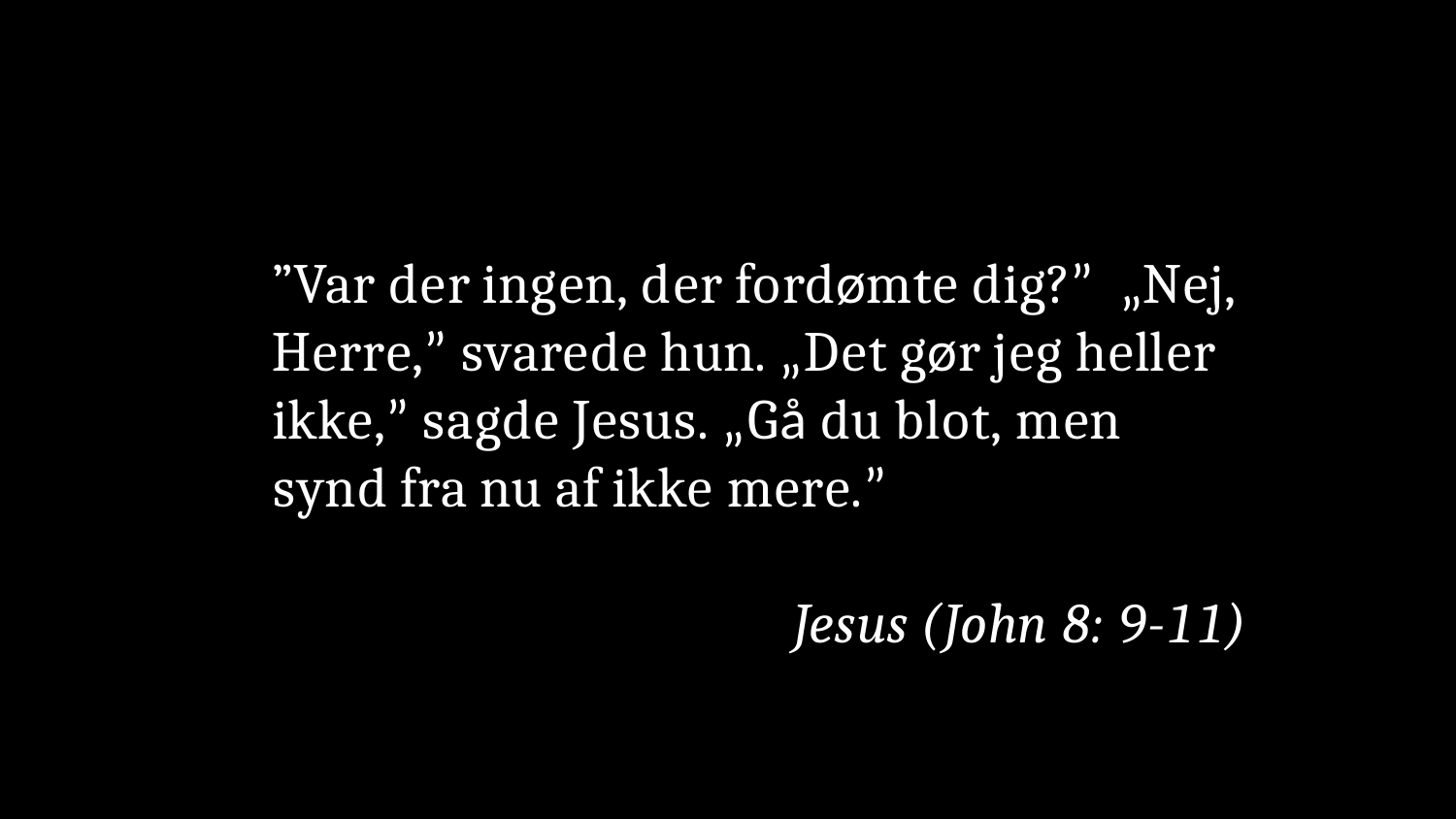

”Var der ingen, der fordømte dig?”  „Nej, Herre,” svarede hun. „Det gør jeg heller ikke,” sagde Jesus. „Gå du blot, men synd fra nu af ikke mere.”

Jesus (John 8: 9-11)